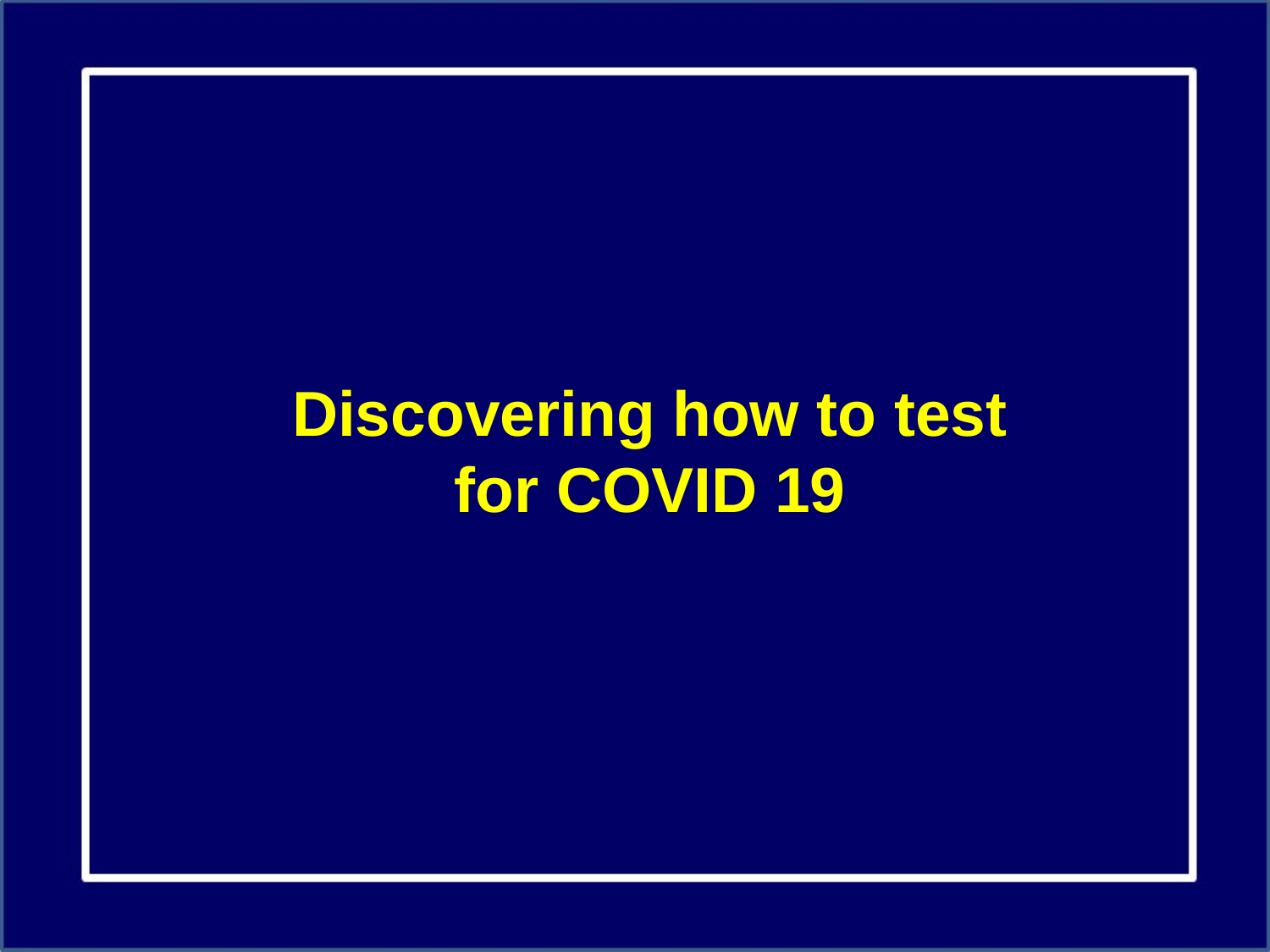

Discovering how to test for COVID 19